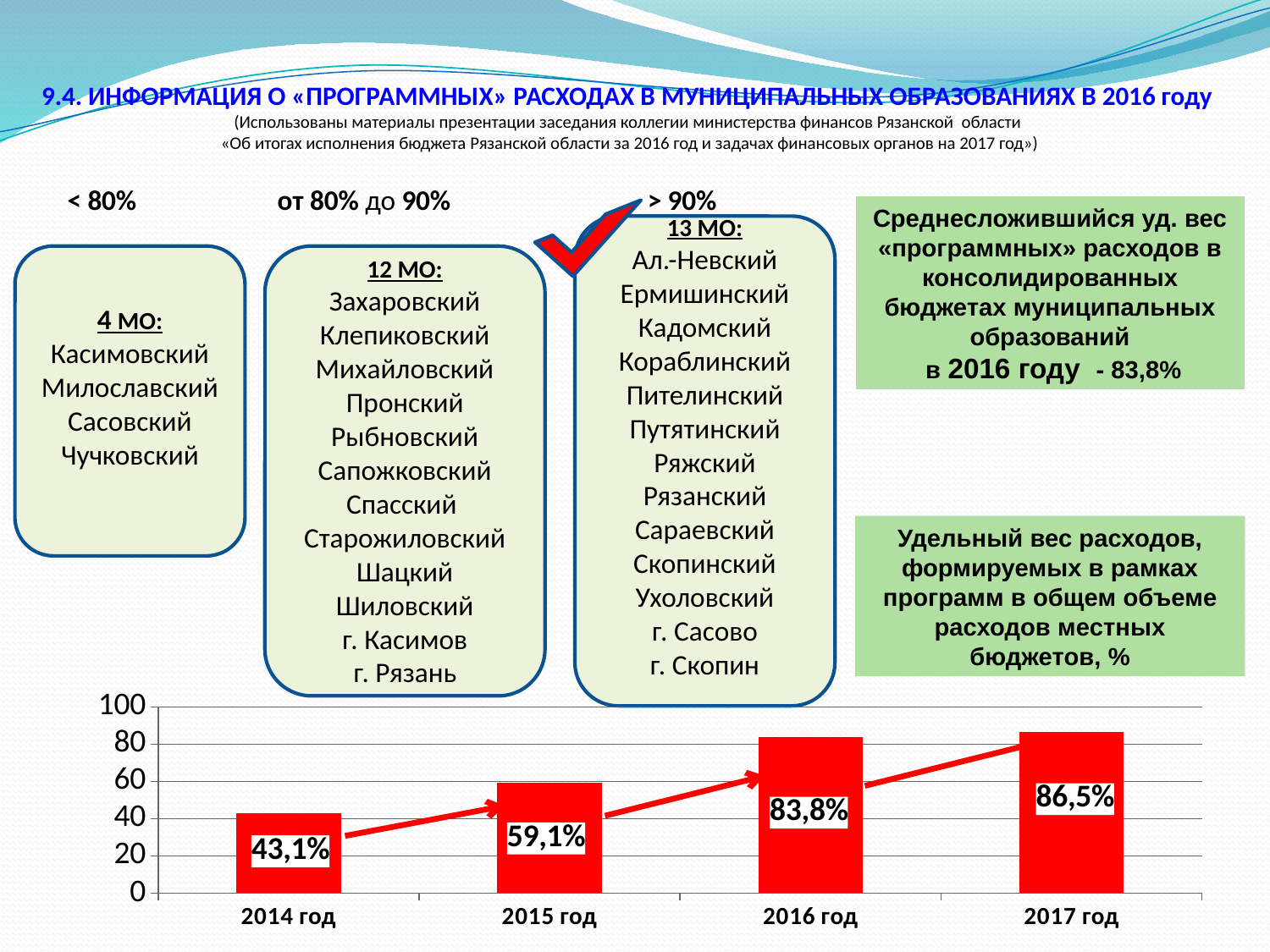

9.4. ИНФОРМАЦИЯ О «ПРОГРАММНЫХ» РАСХОДАХ В МУНИЦИПАЛЬНЫХ ОБРАЗОВАНИЯХ В 2016 году (Использованы материалы презентации заседания коллегии министерства финансов Рязанской  области
 «Об итогах исполнения бюджета Рязанской области за 2016 год и задачах финансовых органов на 2017 год»)

< 80%
от 80% до 90%
> 90%
Среднесложившийся уд. вес «программных» расходов в консолидированных бюджетах муниципальных образований
 в 2016 году  - 83,8%
13 МО:
Ал.-Невский
Ермишинский
Кадомский
Кораблинский
Пителинский
Путятинский
Ряжский
Рязанский
Сараевский
Скопинский
Ухоловский
г. Сасово
г. Скопин

4 МО:
Касимовский
Милославский
Сасовский
Чучковский

12 МО:
Захаровский Клепиковский
Михайловский Пронский
Рыбновский Сапожковский
Спасский
Старожиловский
Шацкий
Шиловский
г. Касимов
г. Рязань

Удельный вес расходов, формируемых в рамках программ в общем объеме расходов местных бюджетов, %

### Chart

| Category | Столбец1 |
|---|---|
| 2014 год | 43.1 |
| 2015 год | 59.1 |
| 2016 год | 83.8 |
| 2017 год | 86.5 |